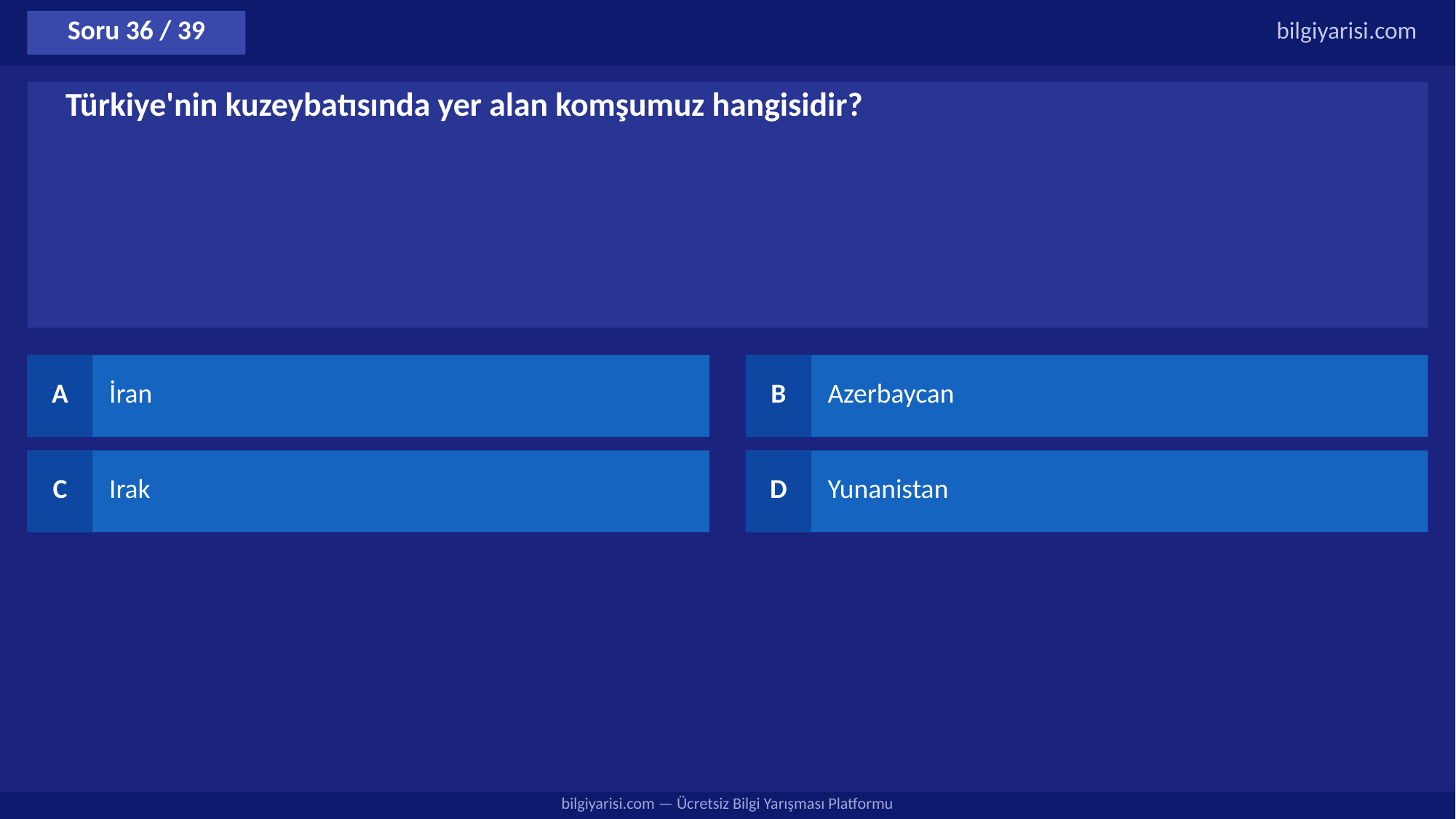

Soru 36 / 39
bilgiyarisi.com

Türkiye'nin kuzeybatısında yer alan komşumuz hangisidir?

A
İran

B
Azerbaycan

C
Irak

D
Yunanistan
bilgiyarisi.com — Ücretsiz Bilgi Yarışması Platformu